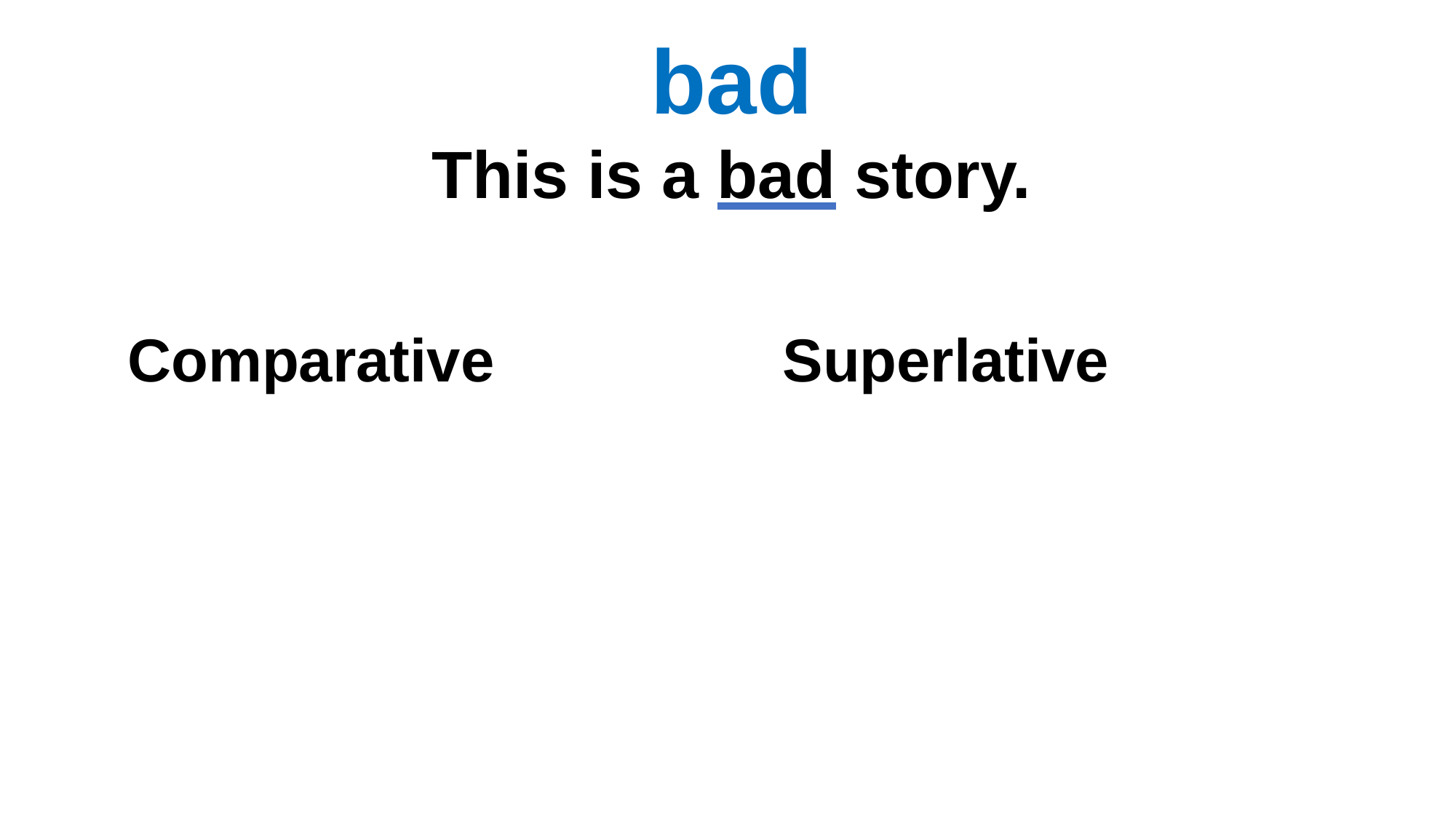

bad
This is a bad story.

	Comparative   			Superlative